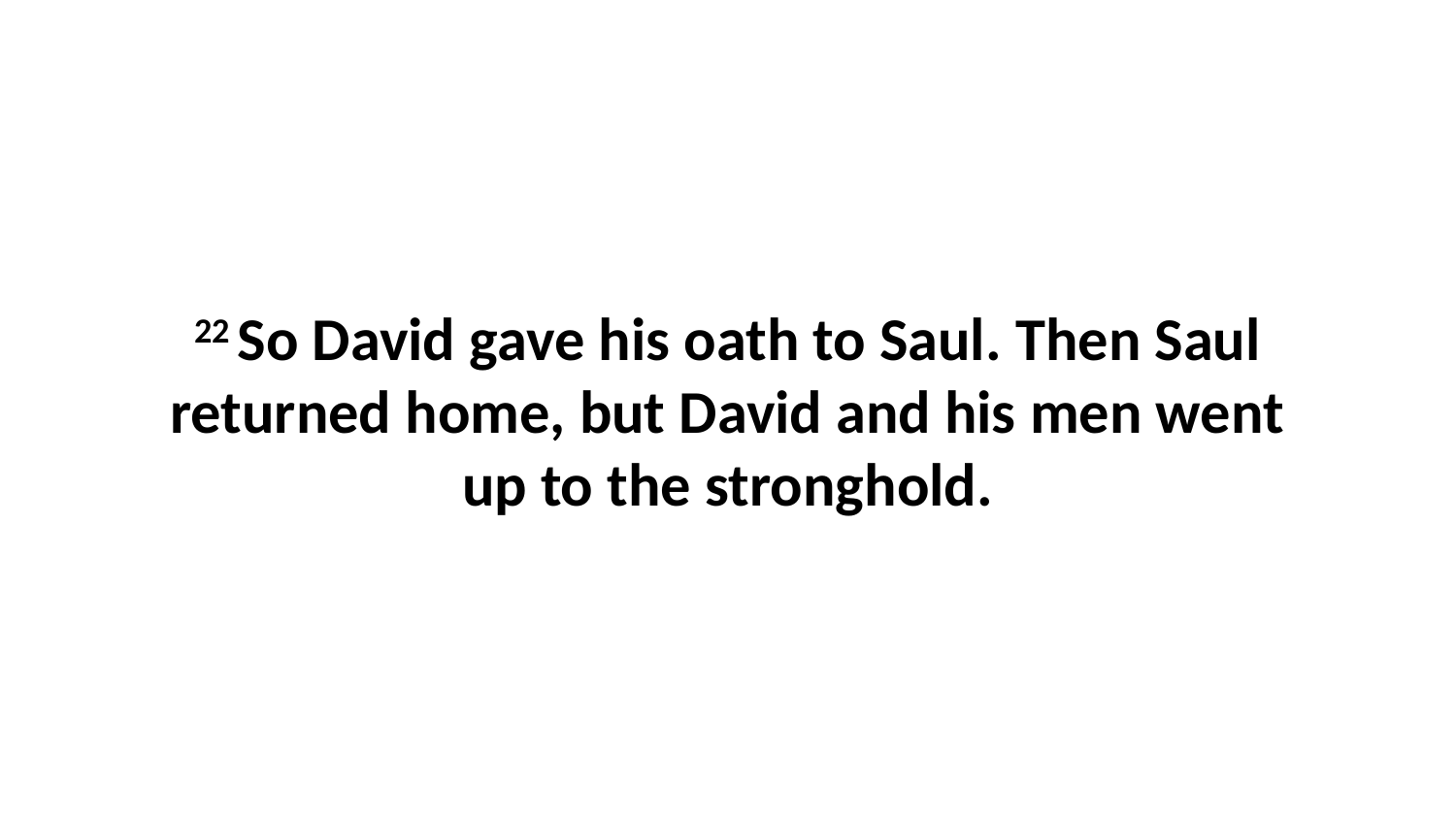

22 So David gave his oath to Saul. Then Saul returned home, but David and his men went up to the stronghold.